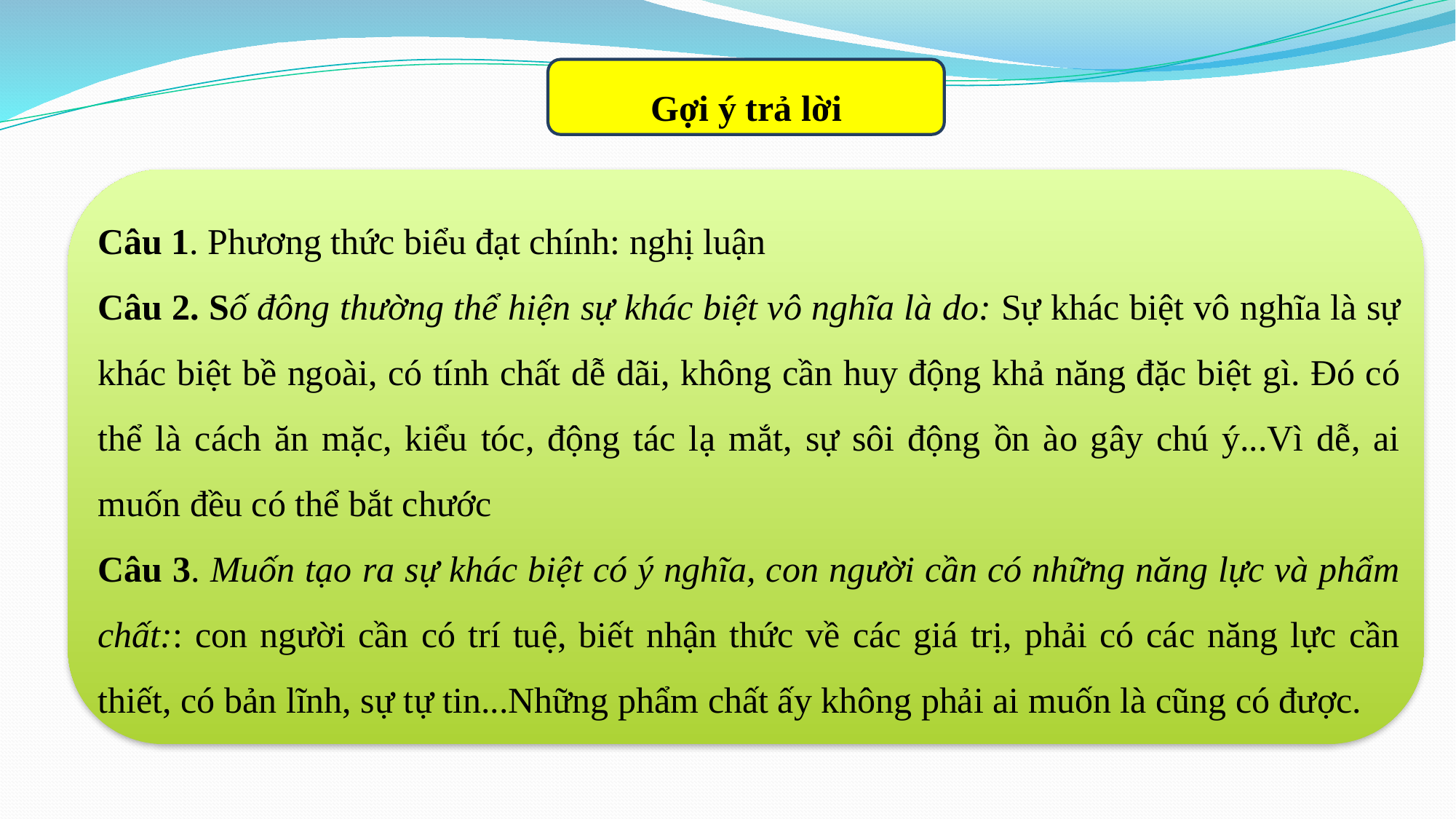

Gợi ý trả lời

Câu 1. Phương thức biểu đạt chính: nghị luận
Câu 2. Số đông thường thể hiện sự khác biệt vô nghĩa là do: Sự khác biệt vô nghĩa là sự khác biệt bề ngoài, có tính chất dễ dãi, không cần huy động khả năng đặc biệt gì. Đó có thể là cách ăn mặc, kiểu tóc, động tác lạ mắt, sự sôi động ồn ào gây chú ý...Vì dễ, ai muốn đều có thể bắt chước
Câu 3. Muốn tạo ra sự khác biệt có ý nghĩa, con người cần có những năng lực và phẩm chất:: con người cần có trí tuệ, biết nhận thức về các giá trị, phải có các năng lực cần thiết, có bản lĩnh, sự tự tin...Những phẩm chất ấy không phải ai muốn là cũng có được.